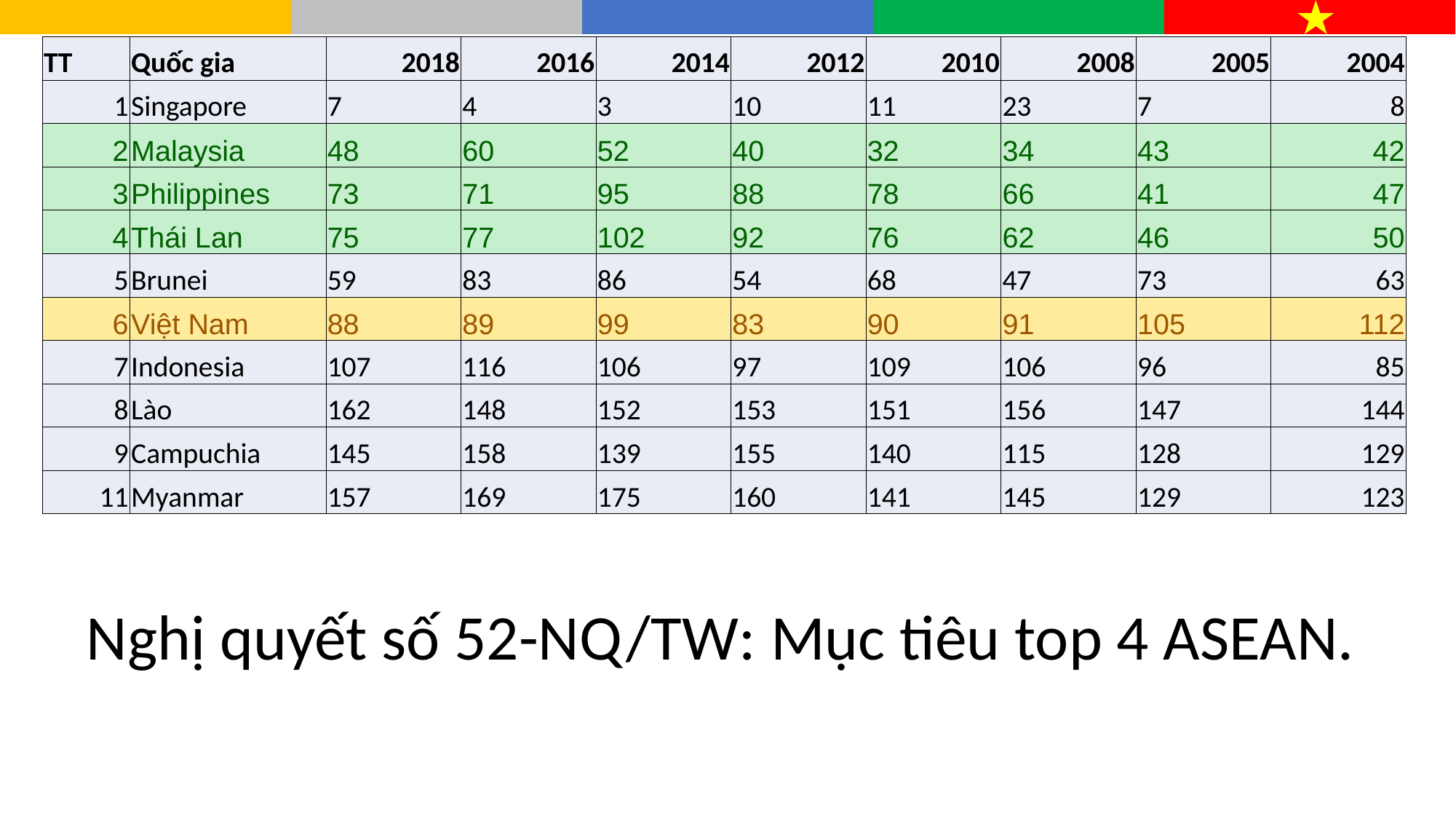

| TT | Quốc gia | 2018 | 2016 | 2014 | 2012 | 2010 | 2008 | 2005 | 2004 |
| --- | --- | --- | --- | --- | --- | --- | --- | --- | --- |
| 1 | Singapore | 7 | 4 | 3 | 10 | 11 | 23 | 7 | 8 |
| 2 | Malaysia | 48 | 60 | 52 | 40 | 32 | 34 | 43 | 42 |
| 3 | Philippines | 73 | 71 | 95 | 88 | 78 | 66 | 41 | 47 |
| 4 | Thái Lan | 75 | 77 | 102 | 92 | 76 | 62 | 46 | 50 |
| 5 | Brunei | 59 | 83 | 86 | 54 | 68 | 47 | 73 | 63 |
| 6 | Việt Nam | 88 | 89 | 99 | 83 | 90 | 91 | 105 | 112 |
| 7 | Indonesia | 107 | 116 | 106 | 97 | 109 | 106 | 96 | 85 |
| 8 | Lào | 162 | 148 | 152 | 153 | 151 | 156 | 147 | 144 |
| 9 | Campuchia | 145 | 158 | 139 | 155 | 140 | 115 | 128 | 129 |
| 11 | Myanmar | 157 | 169 | 175 | 160 | 141 | 145 | 129 | 123 |
# Nghị quyết số 52-NQ/TW: Mục tiêu top 4 ASEAN.